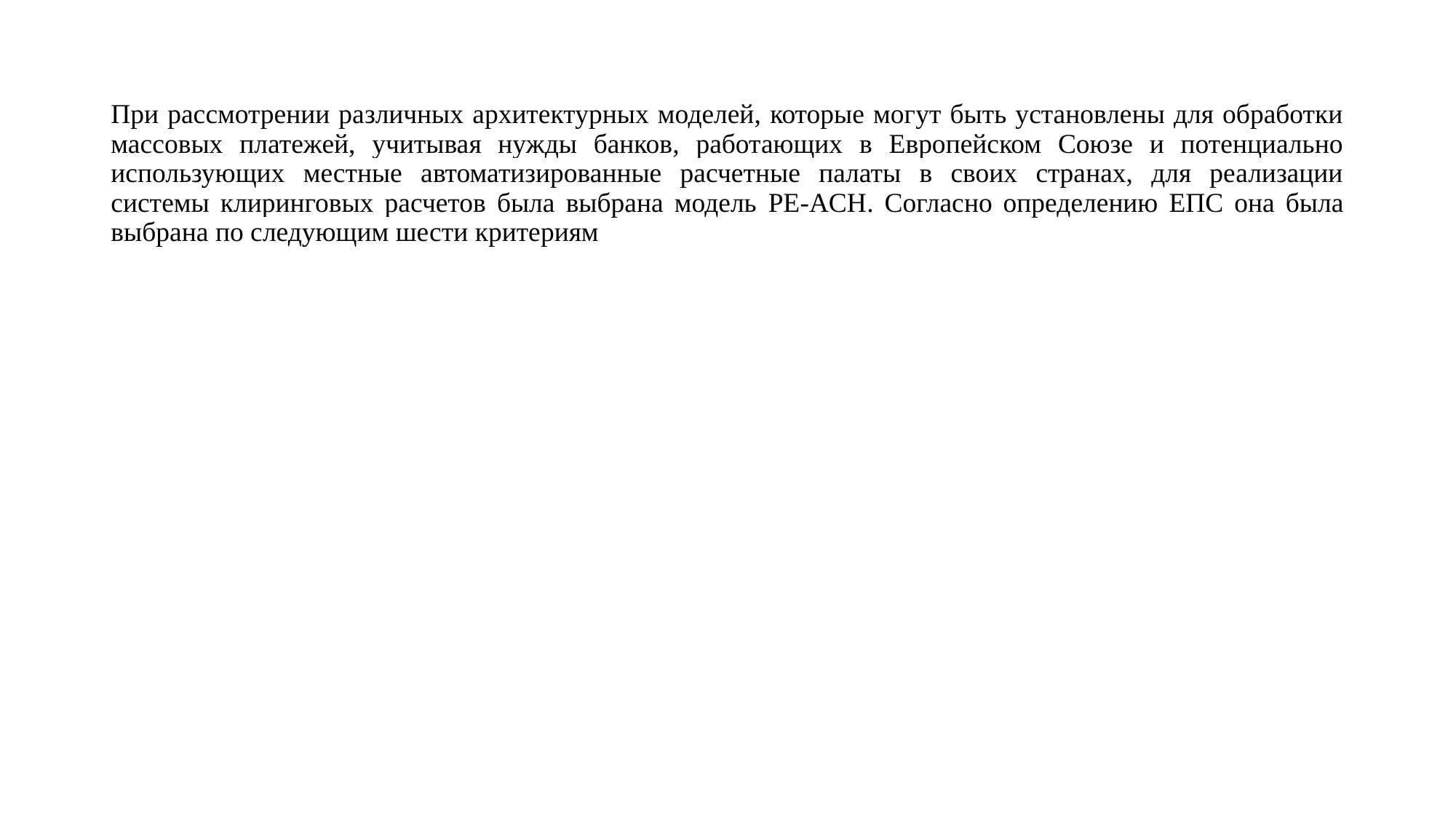

При рассмотрении различных архитектурных моделей, которые могут быть установлены для обработки массовых платежей, учитывая нужды банков, работающих в Европейском Союзе и потенциально использующих местные автоматизированные расчетные палаты в своих странах, для реализации системы клиринговых расчетов была выбрана модель PE-ACH. Согласно определению ЕПС она была выбрана по следующим шести критериям